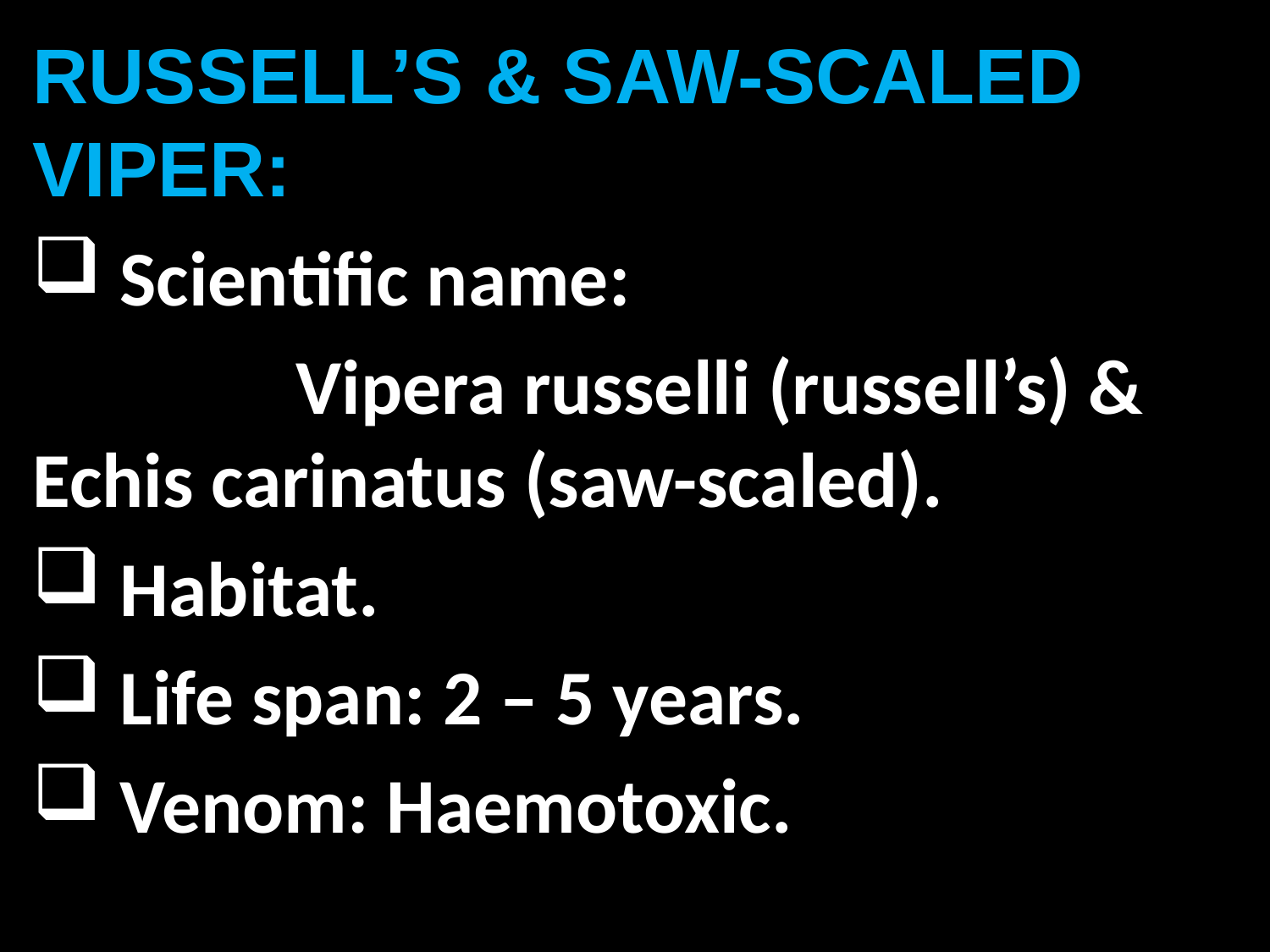

RUSSELL’S & SAW-SCALED VIPER:
 Scientific name:
               Vipera russelli (russell’s) & Echis carinatus (saw-scaled).
 Habitat.
 Life span: 2 – 5 years.
 Venom: Haemotoxic.